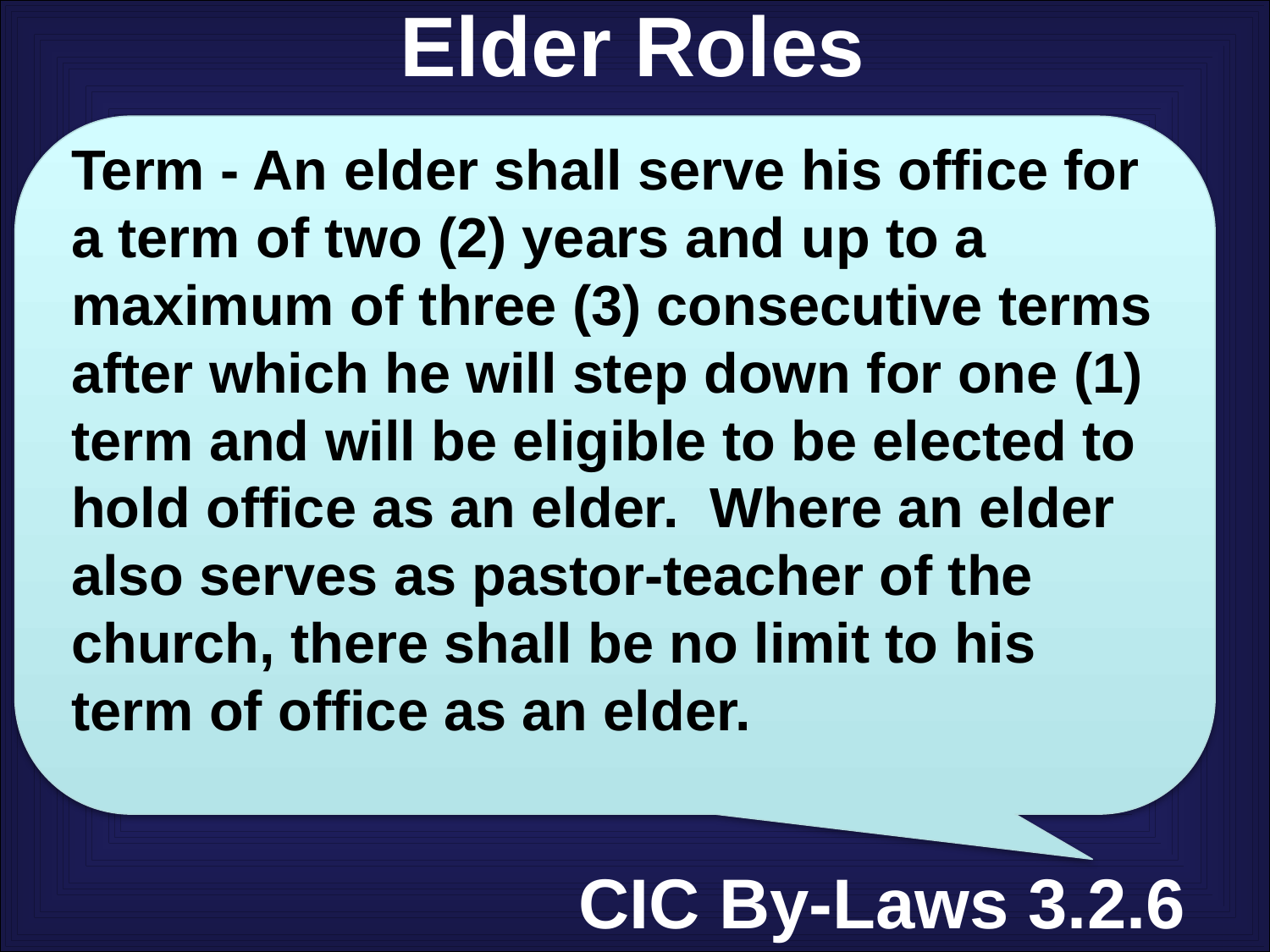

Elder Roles

Term - An elder shall serve his office for a term of two (2) years and up to a maximum of three (3) consecutive terms after which he will step down for one (1) term and will be eligible to be elected to hold office as an elder.  Where an elder also serves as pastor-teacher of the church, there shall be no limit to his term of office as an elder.
CIC By-Laws 3.2.6